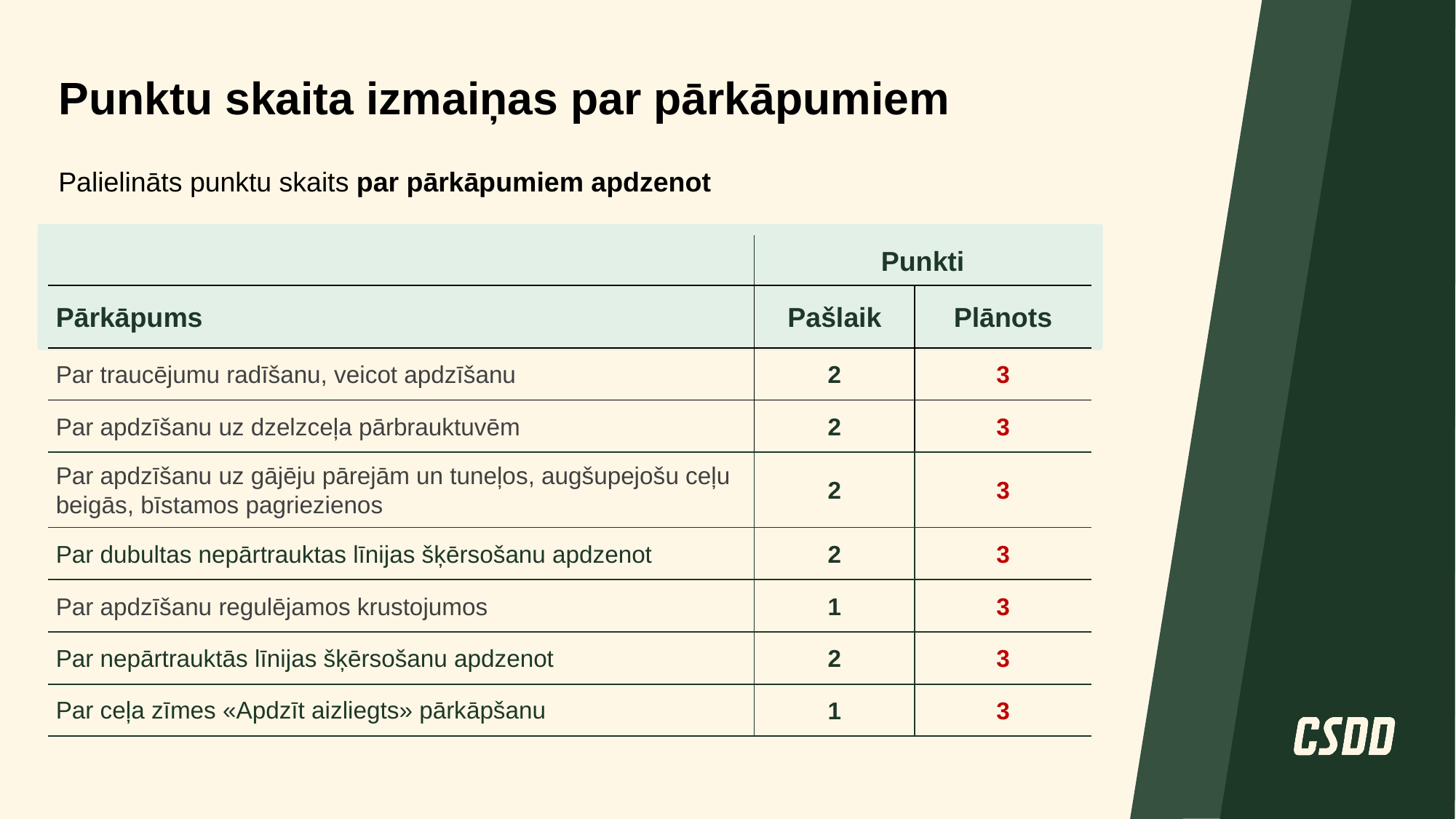

Punktu skaita izmaiņas par pārkāpumiem
Palielināts punktu skaits par pārkāpumiem apdzenot

|  | Punkti |  |
| --- | --- | --- |
| Pārkāpums | Pašlaik | Plānots |
| Par traucējumu radīšanu, veicot apdzīšanu | 2 | 3 |
| Par apdzīšanu uz dzelzceļa pārbrauktuvēm | 2 | 3 |
| Par apdzīšanu uz gājēju pārejām un tuneļos, augšupejošu ceļu beigās, bīstamos pagriezienos | 2 | 3 |
| Par dubultas nepārtrauktas līnijas šķērsošanu apdzenot | 2 | 3 |
| Par apdzīšanu regulējamos krustojumos | 1 | 3 |
| Par nepārtrauktās līnijas šķērsošanu apdzenot | 2 | 3 |
| Par ceļa zīmes «Apdzīt aizliegts» pārkāpšanu | 1 | 3 |